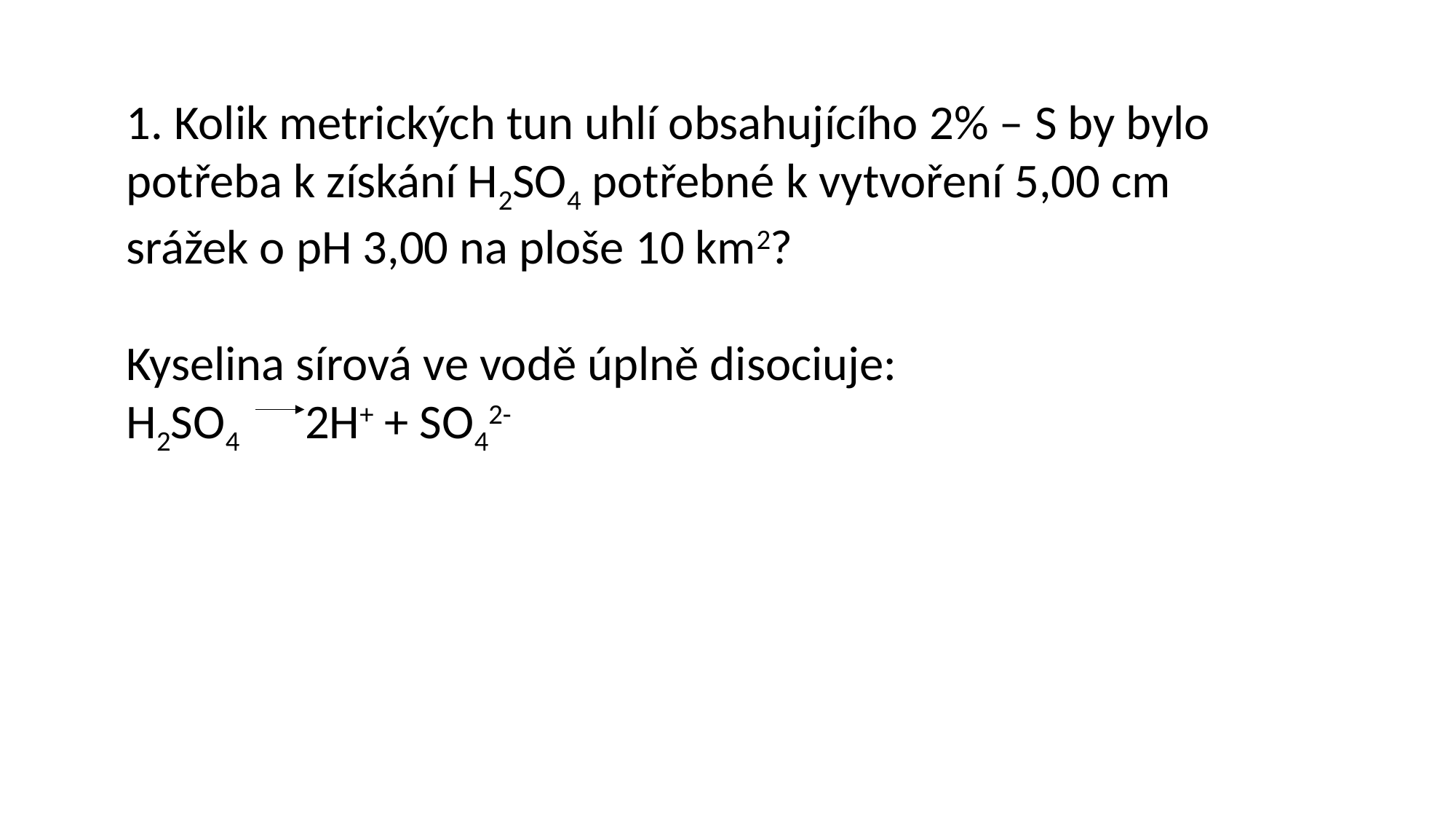

1. Kolik metrických tun uhlí obsahujícího 2% – S by bylo potřeba k získání H2SO4 potřebné k vytvoření 5,00 cm srážek o pH 3,00 na ploše 10 km2?

Kyselina sírová ve vodě úplně disociuje:
H2SO4      2H+ + SO42-